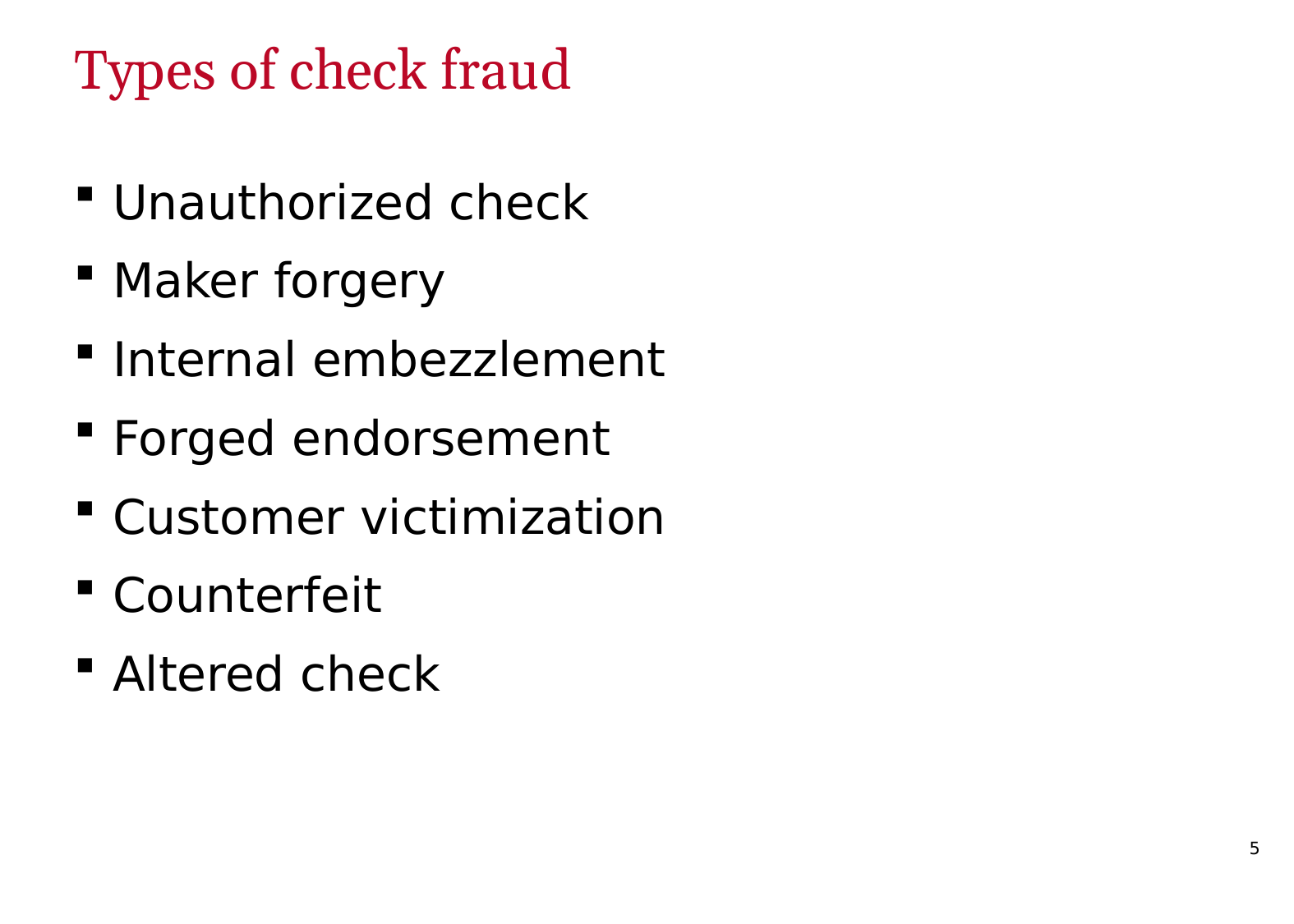

# Types of check fraud
Unauthorized check
Maker forgery
Internal embezzlement
Forged endorsement
Customer victimization
Counterfeit
Altered check

5